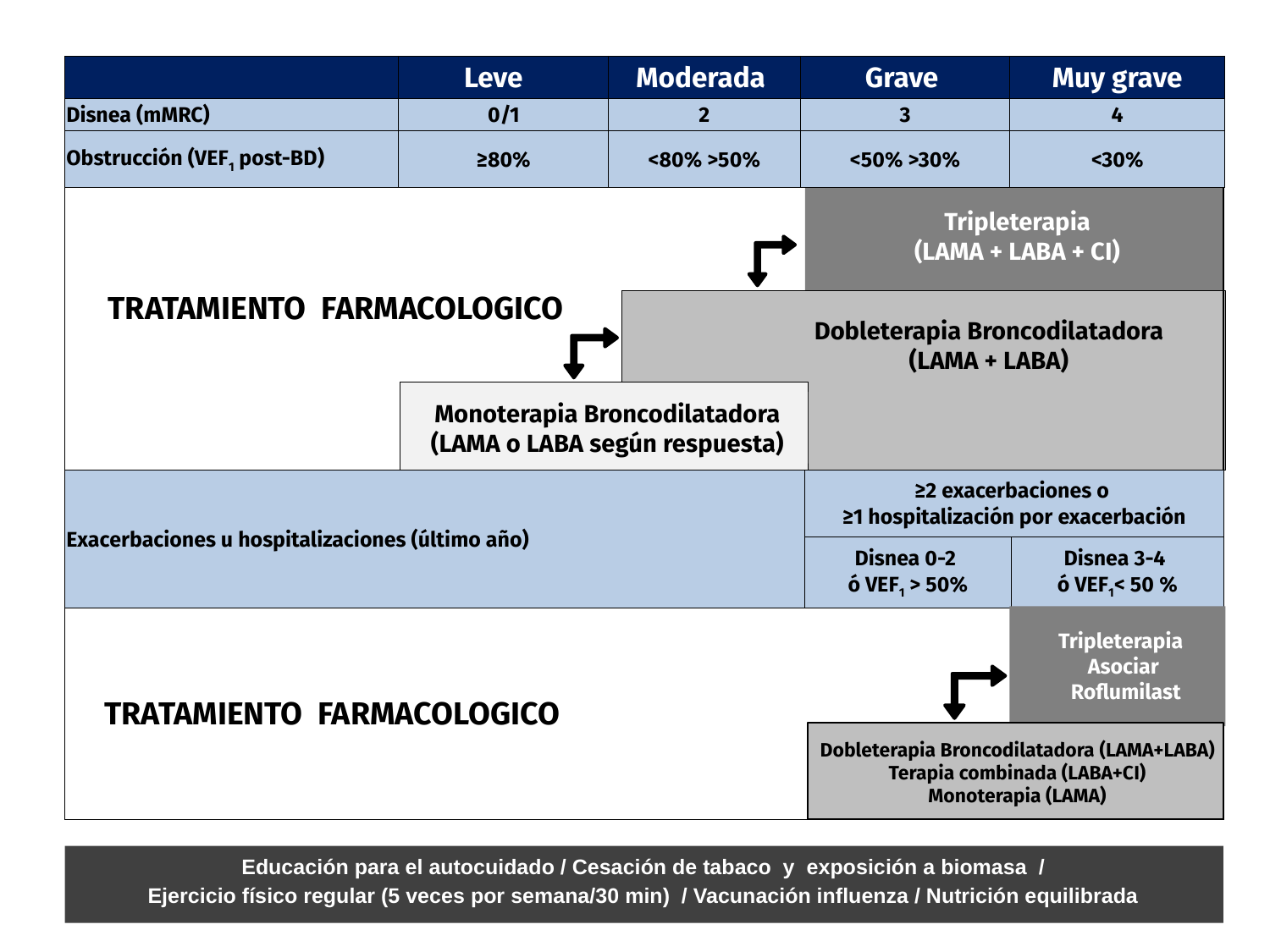

|  | Leve | Moderada | Grave | Muy grave |
| --- | --- | --- | --- | --- |
| Disnea (mMRC) | 0/1 | 2 | 3 | 4 |
| Obstrucción (VEF1 post-BD) | ≥80% | <80% >50% | <50% >30% | <30% |
    TRATAMIENTO  FARMACOLOGICO

Tripleterapia
(LAMA + LABA + CI)

Dobleterapia Broncodilatadora
(LAMA + LABA)

Monoterapia Broncodilatadora
(LAMA o LABA según respuesta)
| Exacerbaciones u hospitalizaciones (último año) | ≥2 exacerbaciones o ≥1 hospitalización por exacerbación |  |
| --- | --- | --- |
|  | Disnea 0-2 ó VEF1 > 50% | Disnea 3-4 ó VEF1< 50 % |
| TRATAMIENTO FARMACOLOGICO |  |  |

Tripleterapia
Asociar  Roflumilast

Dobleterapia Broncodilatadora (LAMA+LABA)
Terapia combinada (LABA+CI)
Monoterapia (LAMA)

Educación para el autocuidado / Cesación de tabaco  y  exposición a biomasa  /
Ejercicio físico regular (5 veces por semana/30 min)  / Vacunación influenza / Nutrición equilibrada